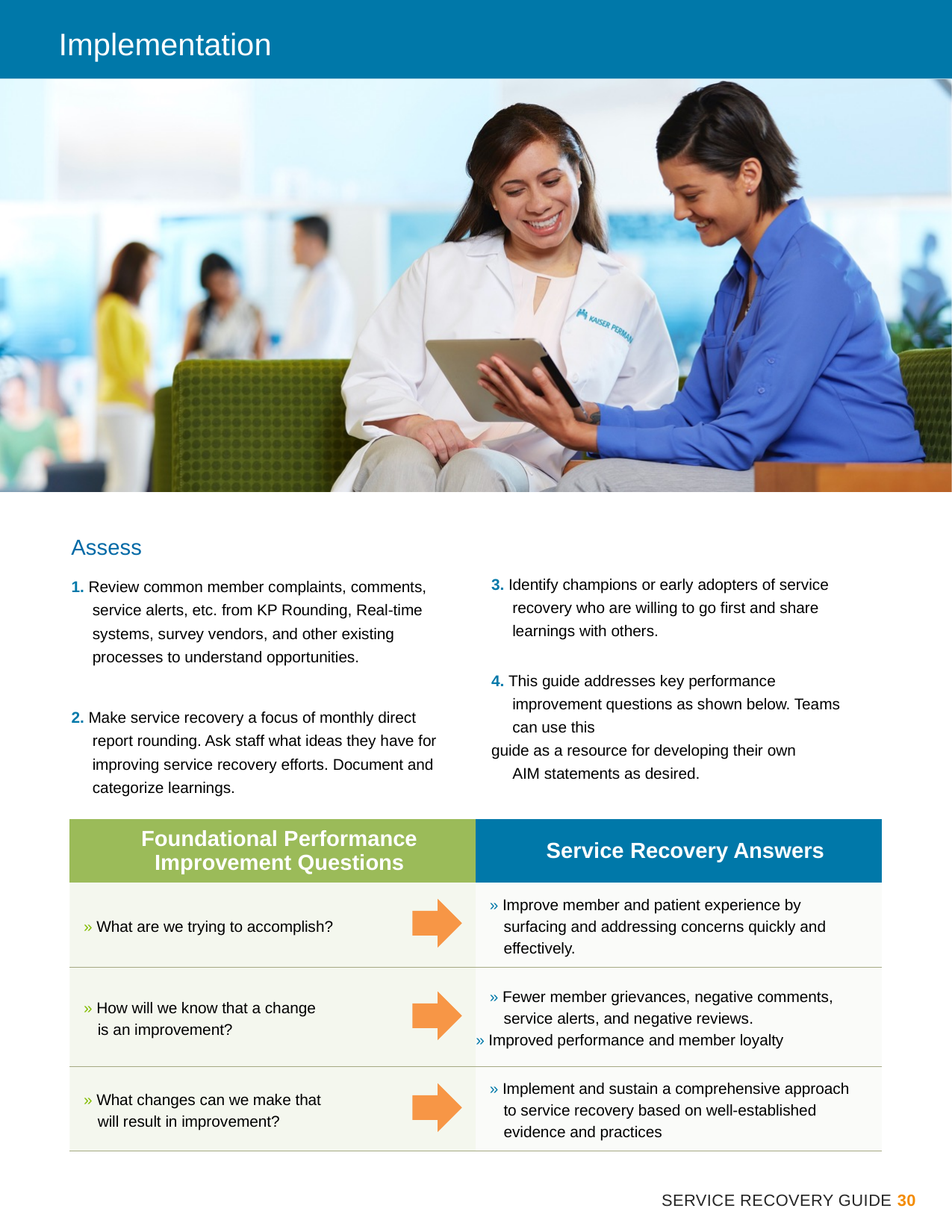

# Implementation

Assess
1. Review common member complaints, comments, service alerts, etc. from KP Rounding, Real-time systems, survey vendors, and other existing processes to understand opportunities.

2. Make service recovery a focus of monthly direct report rounding. Ask staff what ideas they have for improving service recovery efforts. Document and categorize learnings.
3. Identify champions or early adopters of service recovery who are willing to go first and share learnings with others.

4. This guide addresses key performance improvement questions as shown below. Teams can use this
guide as a resource for developing their own AIM statements as desired.
| Foundational Performance Improvement Questions | Service Recovery Answers |
| --- | --- |
| » What are we trying to accomplish? | » Improve member and patient experience by surfacing and addressing concerns quickly and effectively. |
| » How will we know that a change is an improvement? | » Fewer member grievances, negative comments, service alerts, and negative reviews. » Improved performance and member loyalty |
| » What changes can we make that will result in improvement? | » Implement and sustain a comprehensive approach to service recovery based on well-established evidence and practices |